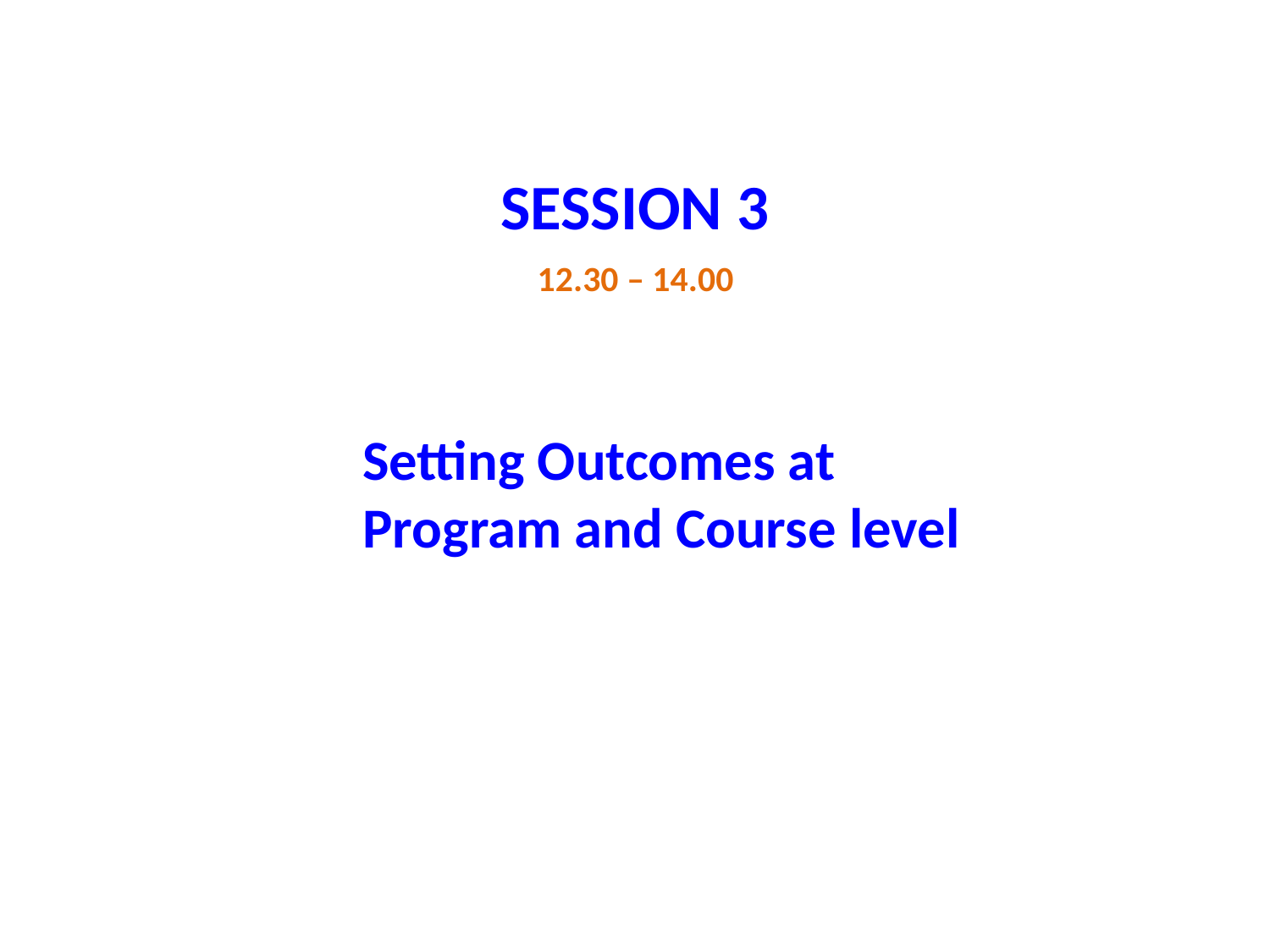

SESSION 3
12.30 – 14.00
Setting Outcomes at
Program and Course level